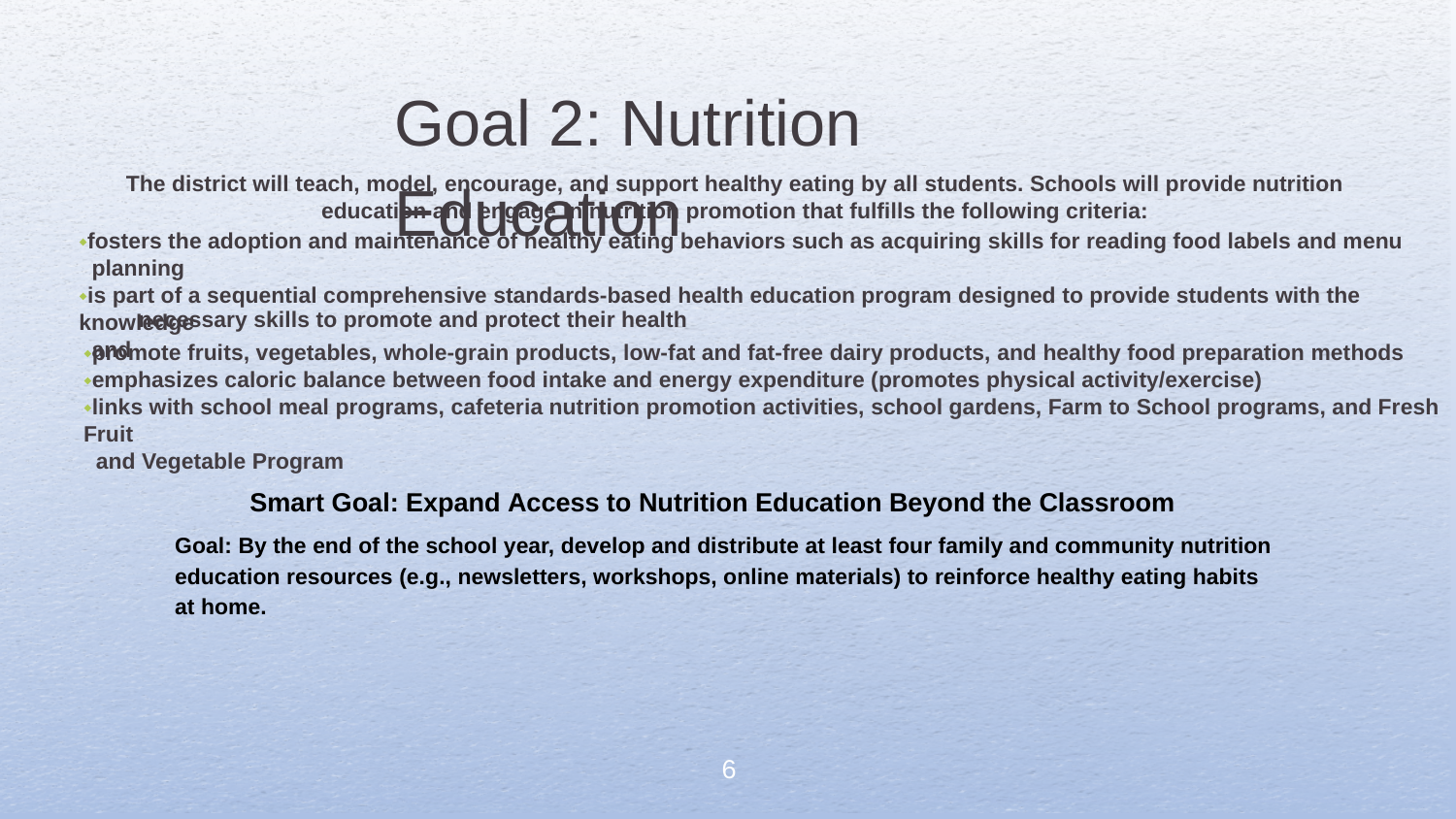

Goal 2: Nutrition Education
The district will teach, model, encourage, and support healthy eating by all students. Schools will provide nutrition education and engage in nutrition promotion that fulﬁlls the following criteria:
⬩fosters the adoption and maintenance of healthy eating behaviors such as acquiring skills for reading food labels and menu
  planning
⬩is part of a sequential comprehensive standards-based health education program designed to provide students with the knowledge
  and
  necessary skills to promote and protect their health
⬩promote fruits, vegetables, whole-grain products, low-fat and fat-free dairy products, and healthy food preparation methods ⬩emphasizes caloric balance between food intake and energy expenditure (promotes physical activity/exercise)
⬩links with school meal programs, cafeteria nutrition promotion activities, school gardens, Farm to School programs, and Fresh Fruit
  and Vegetable Program

Smart Goal: Expand Access to Nutrition Education Beyond the Classroom
Goal: By the end of the school year, develop and distribute at least four family and community nutrition education resources (e.g., newsletters, workshops, online materials) to reinforce healthy eating habits at home.

6